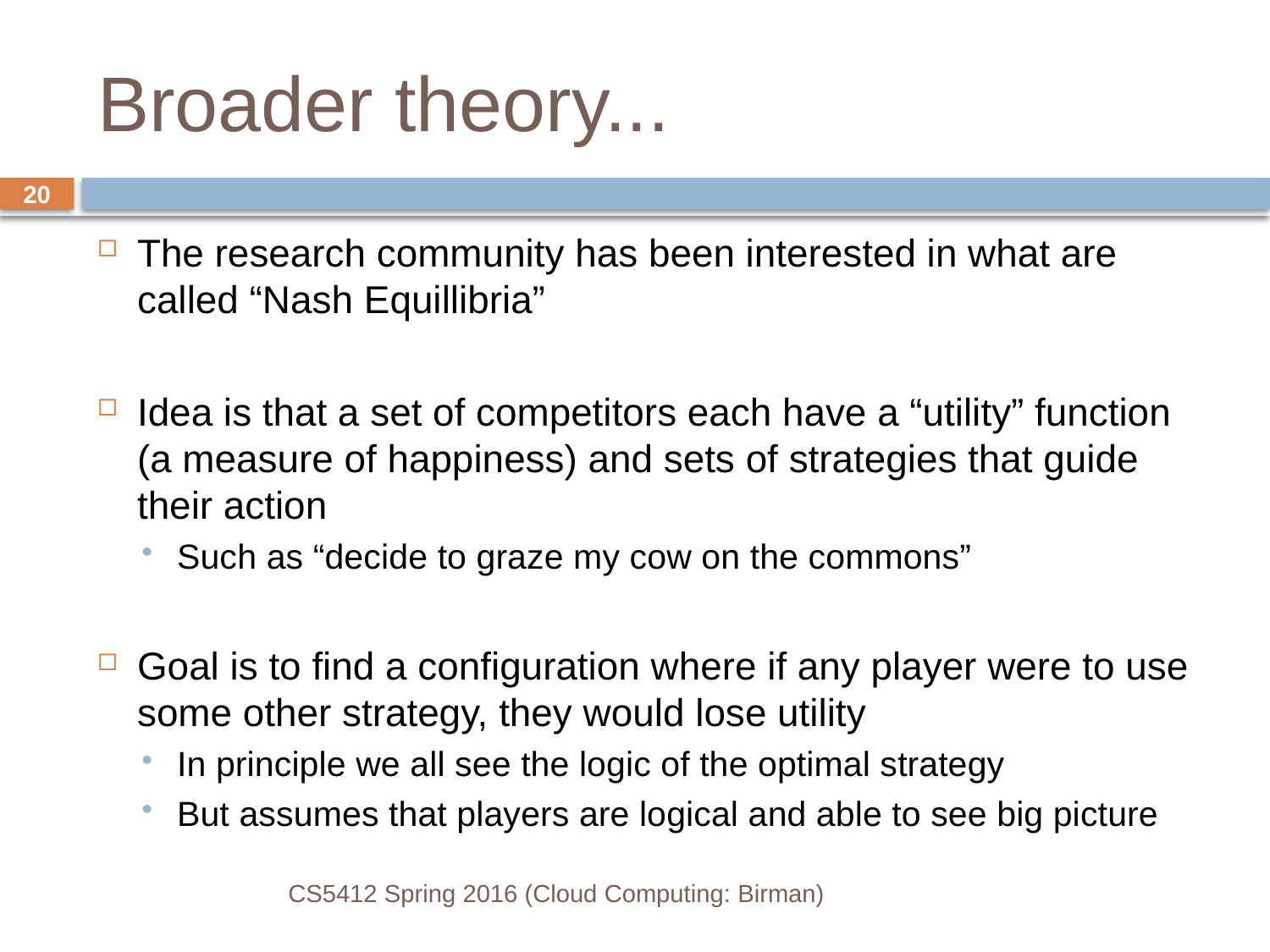

# Broader theory...
20
The research community has been interested in what are called “Nash Equillibria”

Idea is that a set of competitors each have a “utility” function (a measure of happiness) and sets of strategies that guide their action
Such as “decide to graze my cow on the commons”

Goal is to find a configuration where if any player were to use some other strategy, they would lose utility
In principle we all see the logic of the optimal strategy
But assumes that players are logical and able to see big picture
CS5412 Spring 2016 (Cloud Computing: Birman)